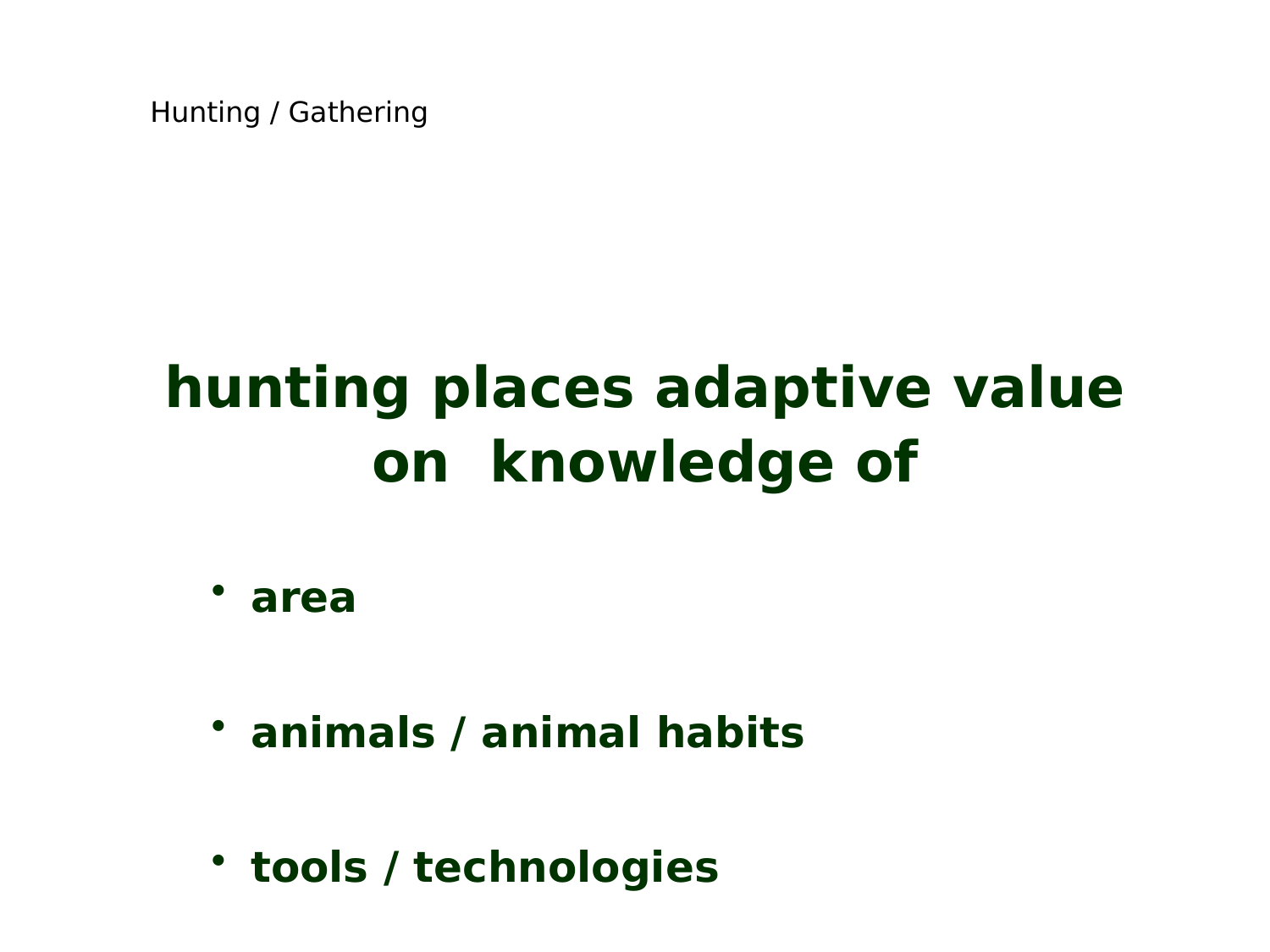

Hunting / Gathering
hunting places adaptive value
on  knowledge of
area

animals / animal habits

tools / technologies